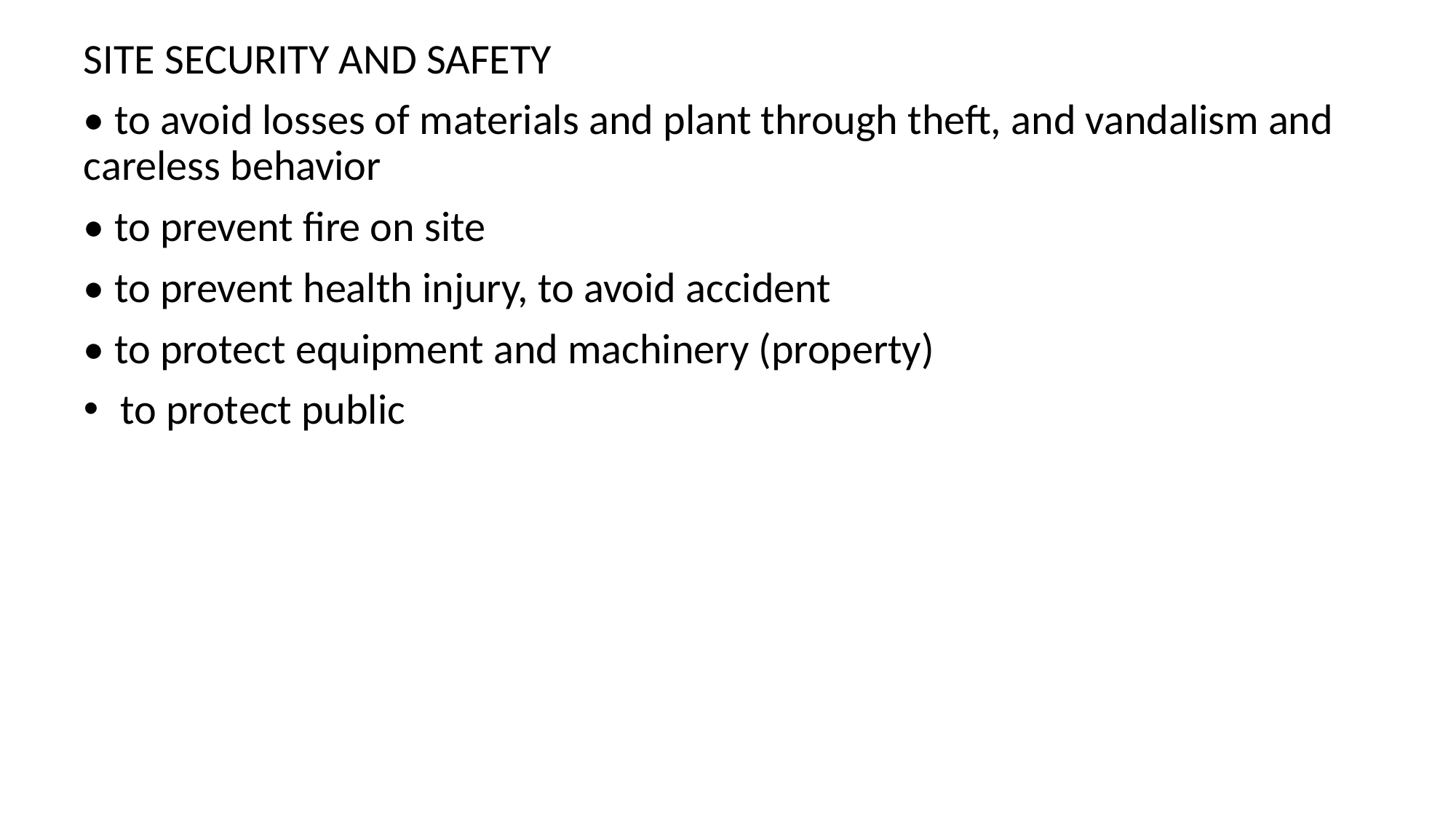

SITE SECURITY AND SAFETY
• to avoid losses of materials and plant through theft, and vandalism and careless behavior
• to prevent fire on site
• to prevent health injury, to avoid accident
• to protect equipment and machinery (property)
 to protect public